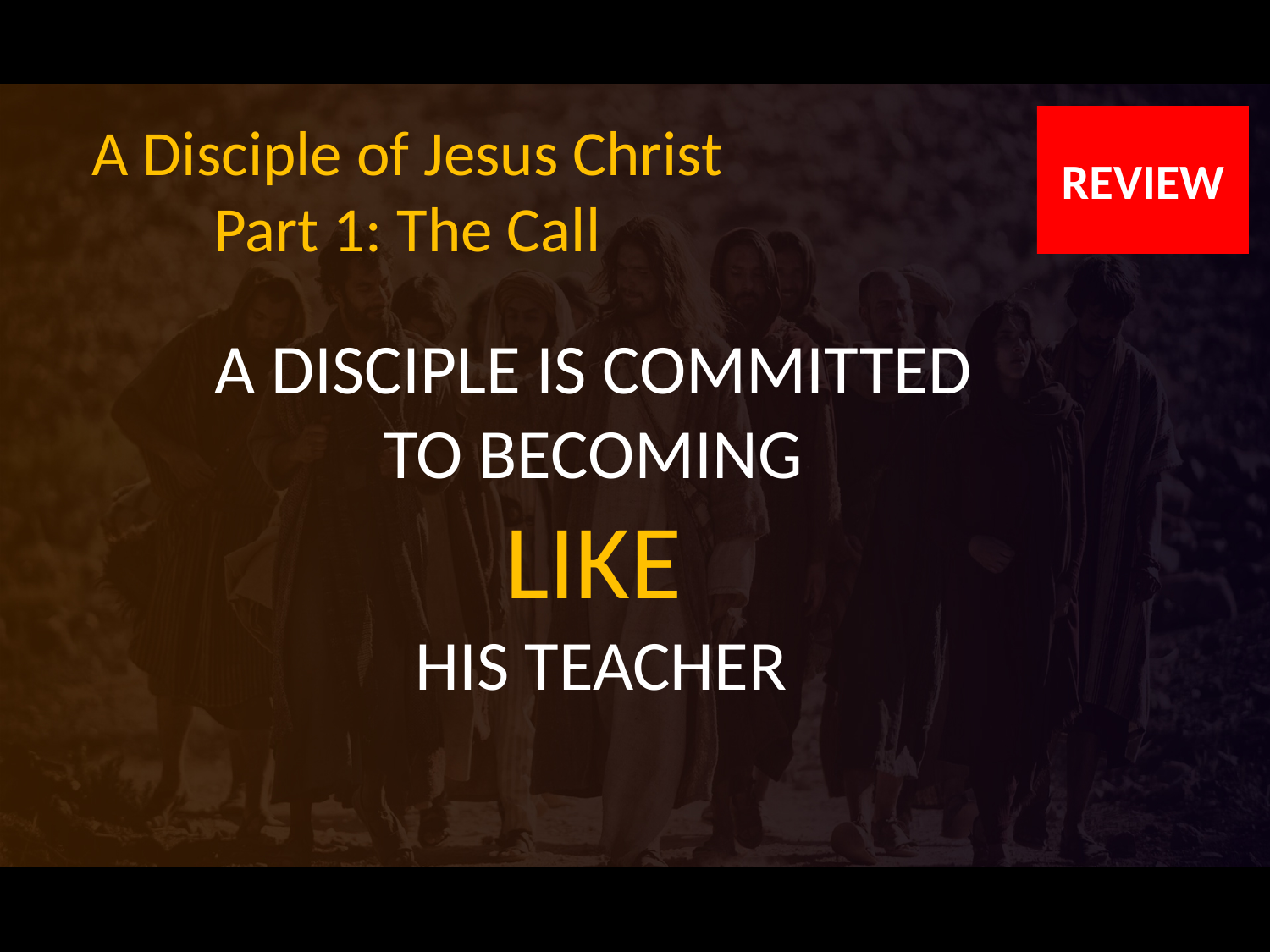

A Disciple of Jesus Christ
Part 1: The Call
REVIEW
A DISCIPLE IS COMMITTED
TO BECOMING
LIKE
HIS TEACHER